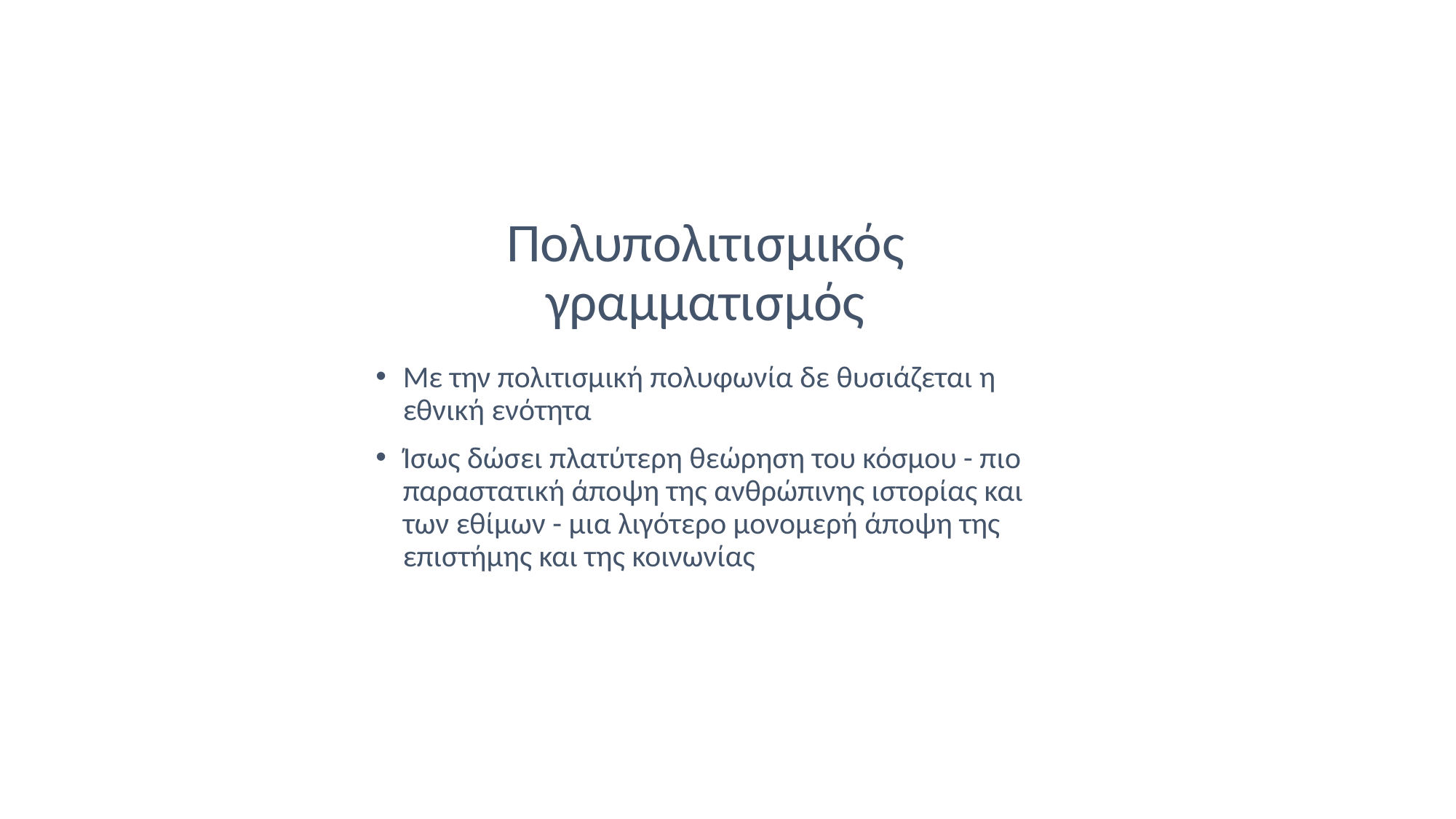

# Πολυπολιτισμικός γραμματισμός
Με την πολιτισμική πολυφωνία δε θυσιάζεται η εθνική ενότητα
Ίσως δώσει πλατύτερη θεώρηση του κόσμου - πιο παραστατική άποψη της ανθρώπινης ιστορίας και των εθίμων - μια λιγότερο μονομερή άποψη της επιστήμης και της κοινωνίας